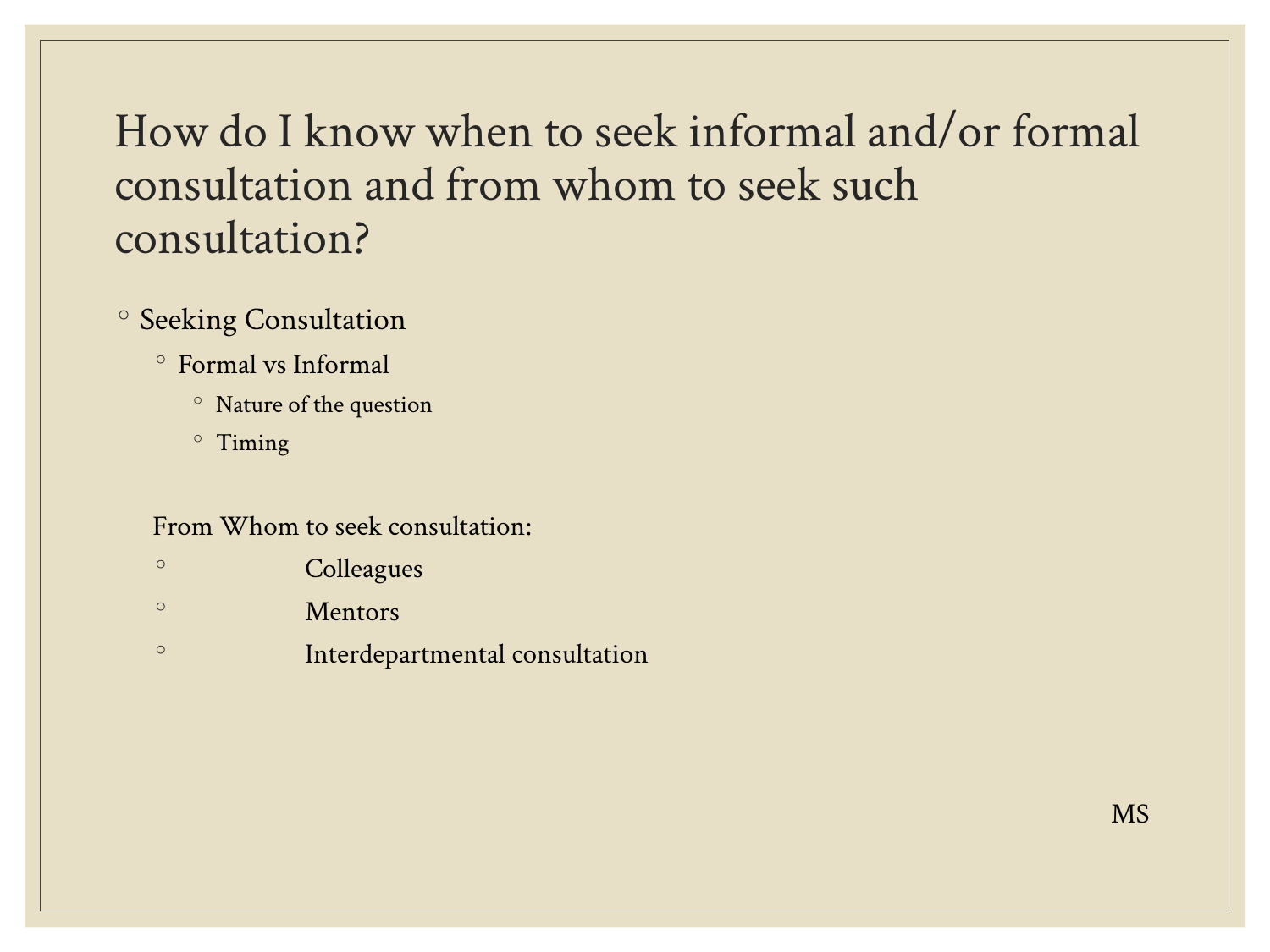

# How do I know when to seek informal and/or formal consultation and from whom to seek such consultation?
Seeking Consultation
Formal vs Informal
Nature of the question
Timing

From Whom to seek consultation:
	Colleagues
	Mentors
	Interdepartmental consultation

MS